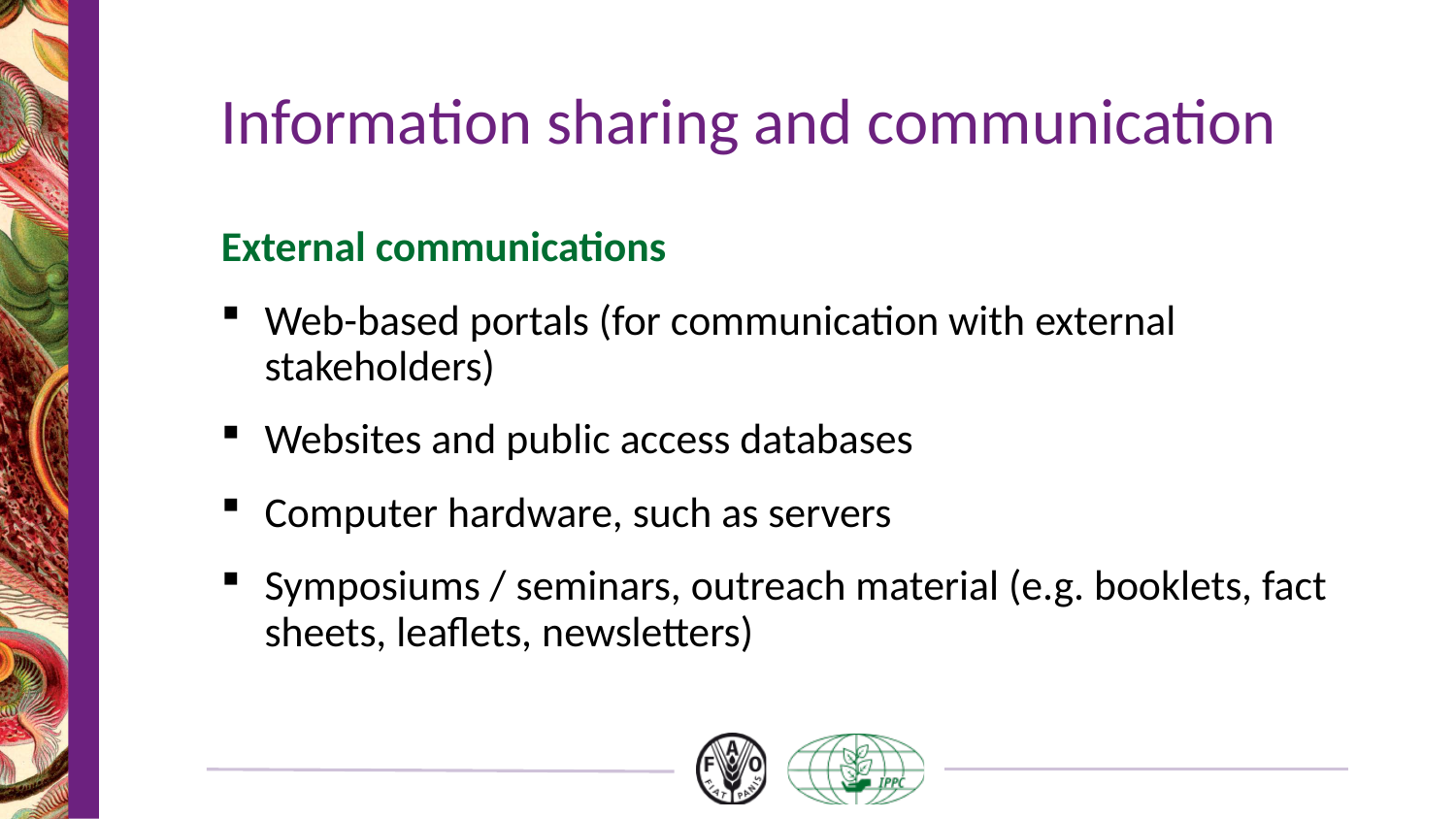

# Information sharing and communication
External communications
Web-based portals (for communication with external stakeholders)
Websites and public access databases
Computer hardware, such as servers
Symposiums / seminars, outreach material (e.g. booklets, fact sheets, leaflets, newsletters)